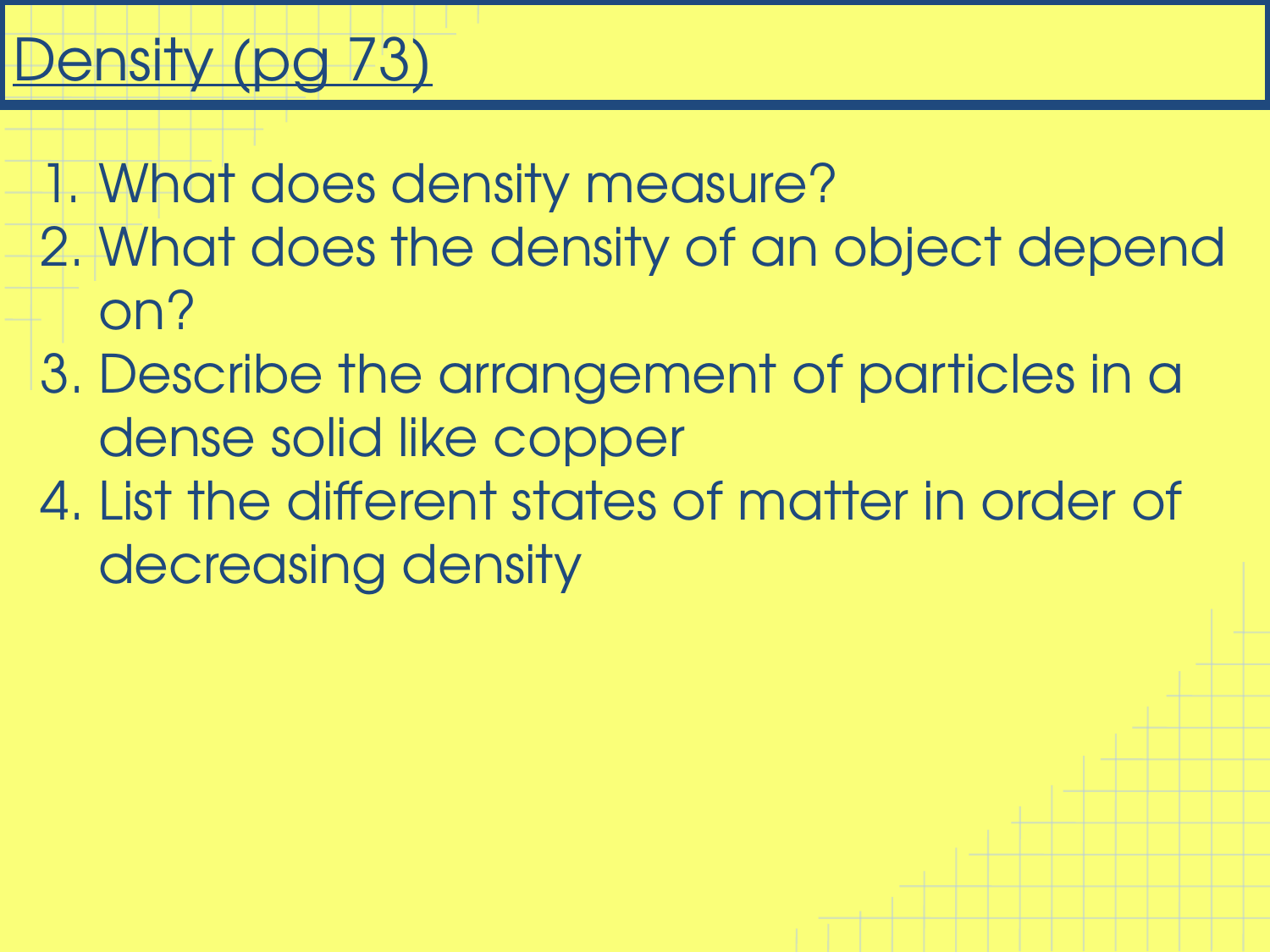

# Density (pg 73)
What does density measure?
What does the density of an object depend on?
Describe the arrangement of particles in a dense solid like copper
List the different states of matter in order of decreasing density